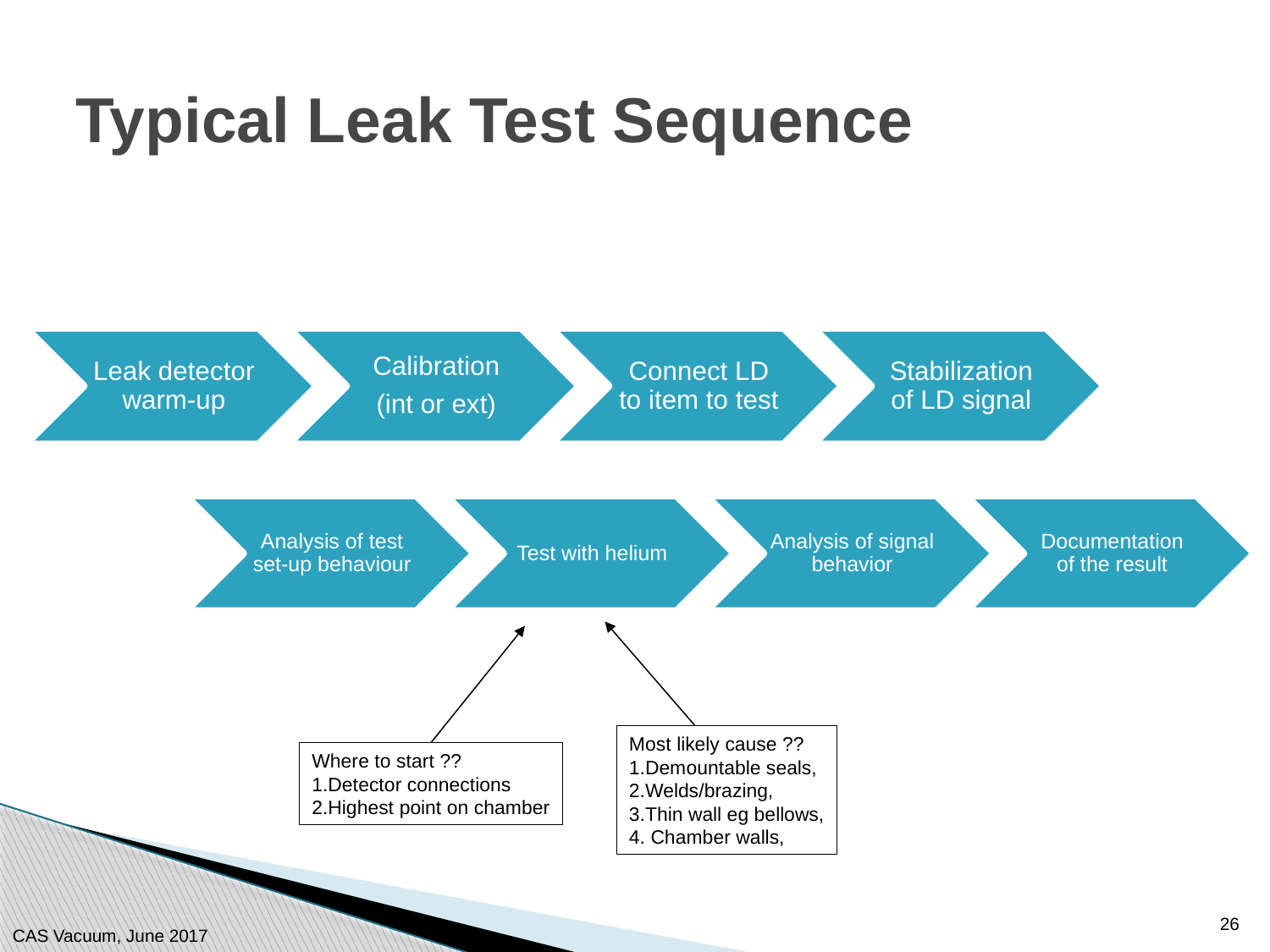

# Typical Leak Test Sequence

Leak detector warm-up
Calibration
(int or ext)
Connect LD to item to test
Stabilization of LD signal
Analysis of test set-up behaviour
Test with helium
Analysis of signal behavior
Documentation of the result
Most likely cause ??
1.Demountable seals,
2.Welds/brazing,
3.Thin wall eg bellows,
4. Chamber walls,
Where to start ??
1.Detector connections
2.Highest point on chamber
26
CAS Vacuum, June 2017